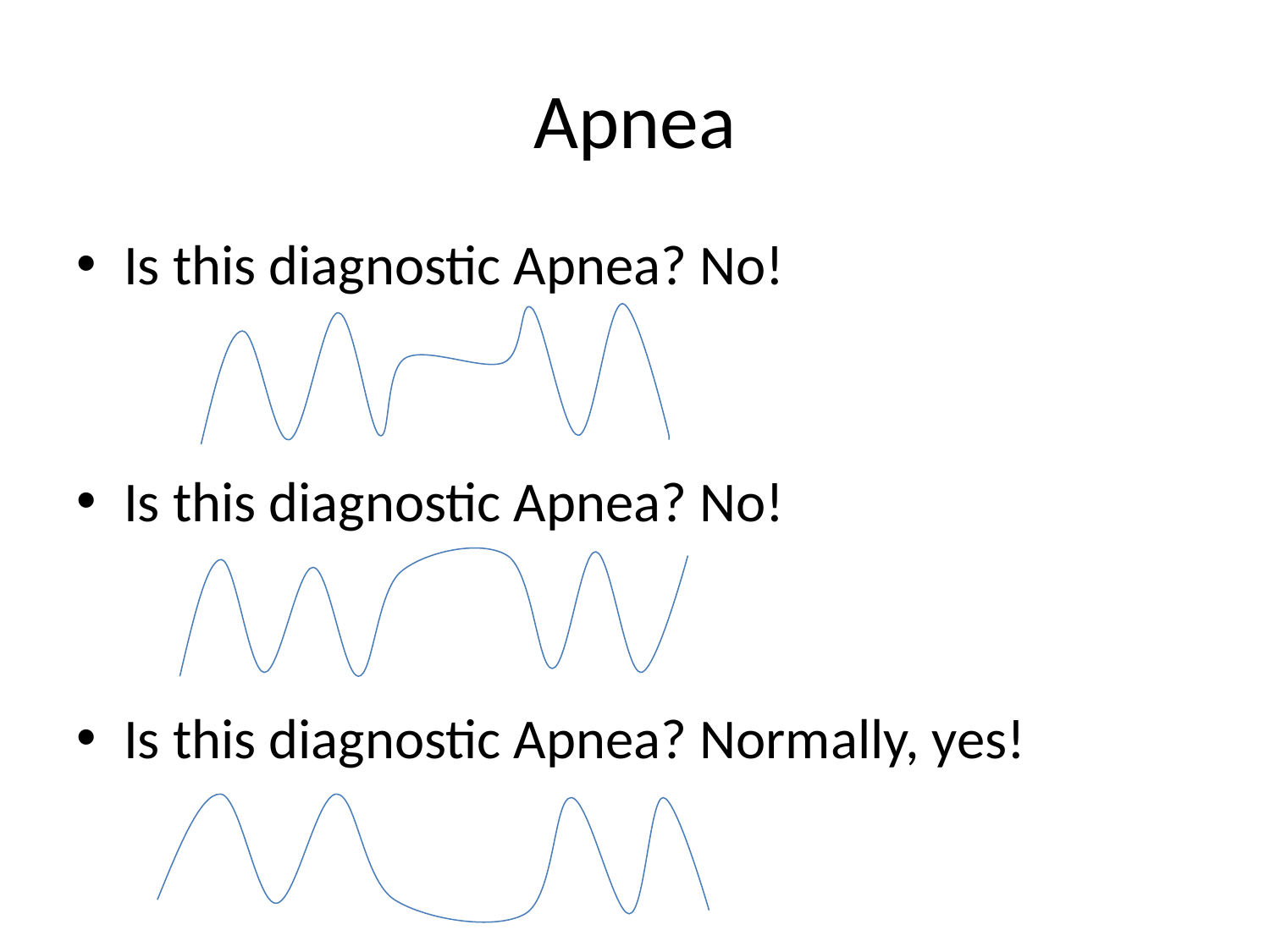

# Apnea
Is this diagnostic Apnea? No!

Is this diagnostic Apnea? No!

Is this diagnostic Apnea? Normally, yes!